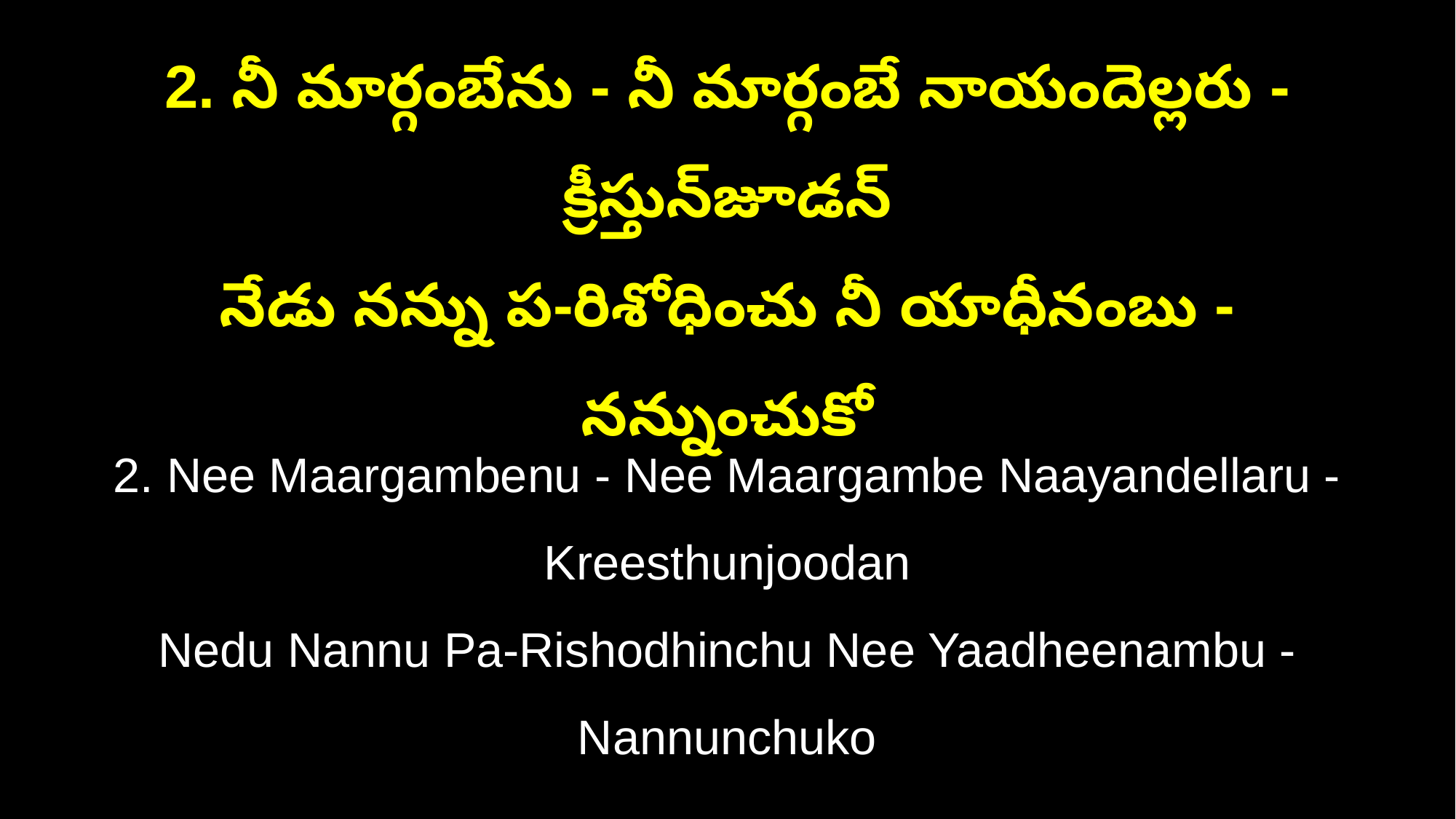

2. నీ మార్గంబేను - నీ మార్గంబే నాయందెల్లరు - క్రీస్తున్‌జూడన్‌
నేడు నన్ను ప-రిశోధించు నీ యాధీనంబు - నన్నుంచుకో
2. Nee Maargambenu - Nee Maargambe Naayandellaru - Kreesthunjoodan
Nedu Nannu Pa-Rishodhinchu Nee Yaadheenambu - Nannunchuko